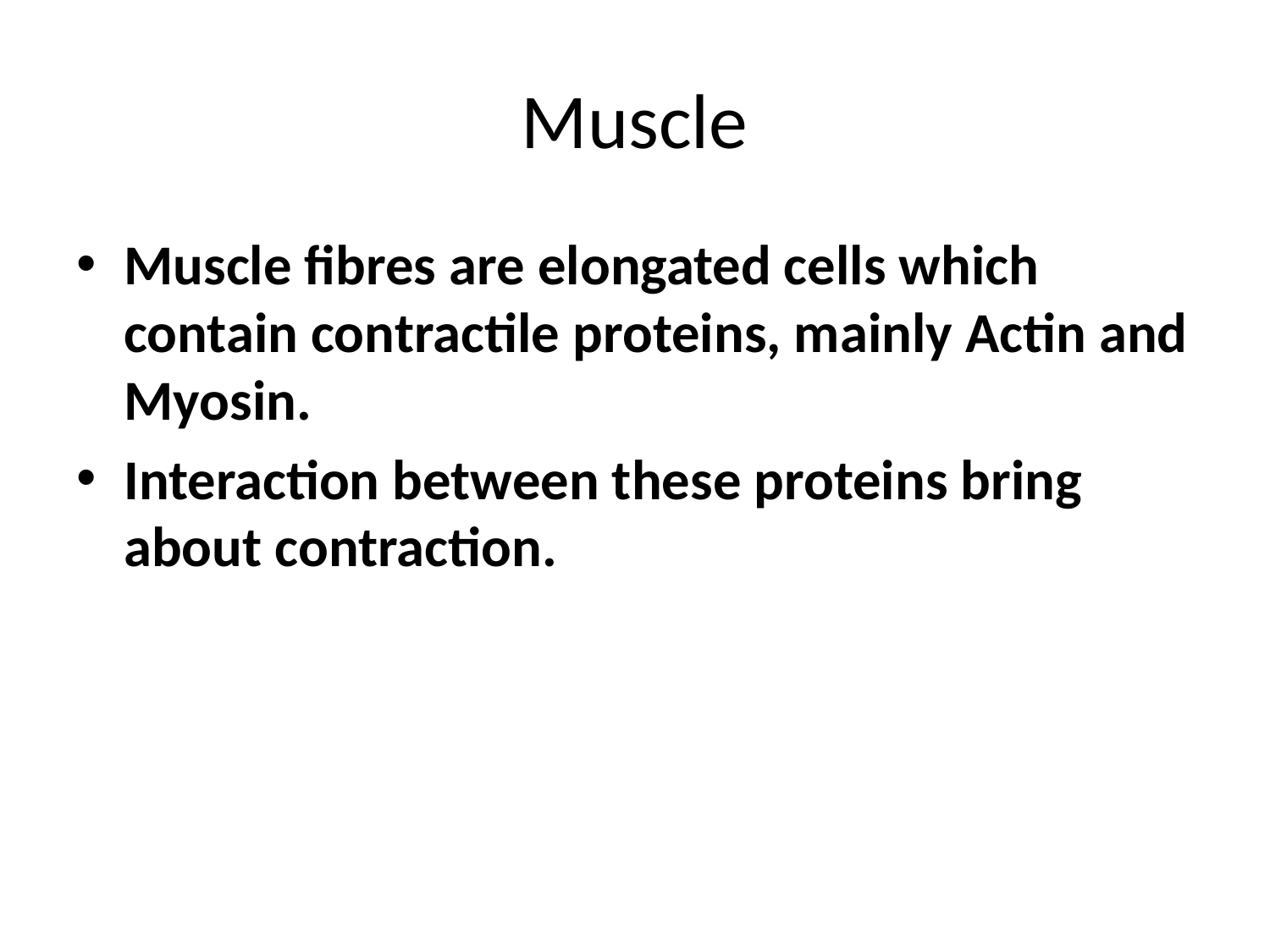

# Muscle
Muscle fibres are elongated cells which contain contractile proteins, mainly Actin and Myosin.
Interaction between these proteins bring about contraction.